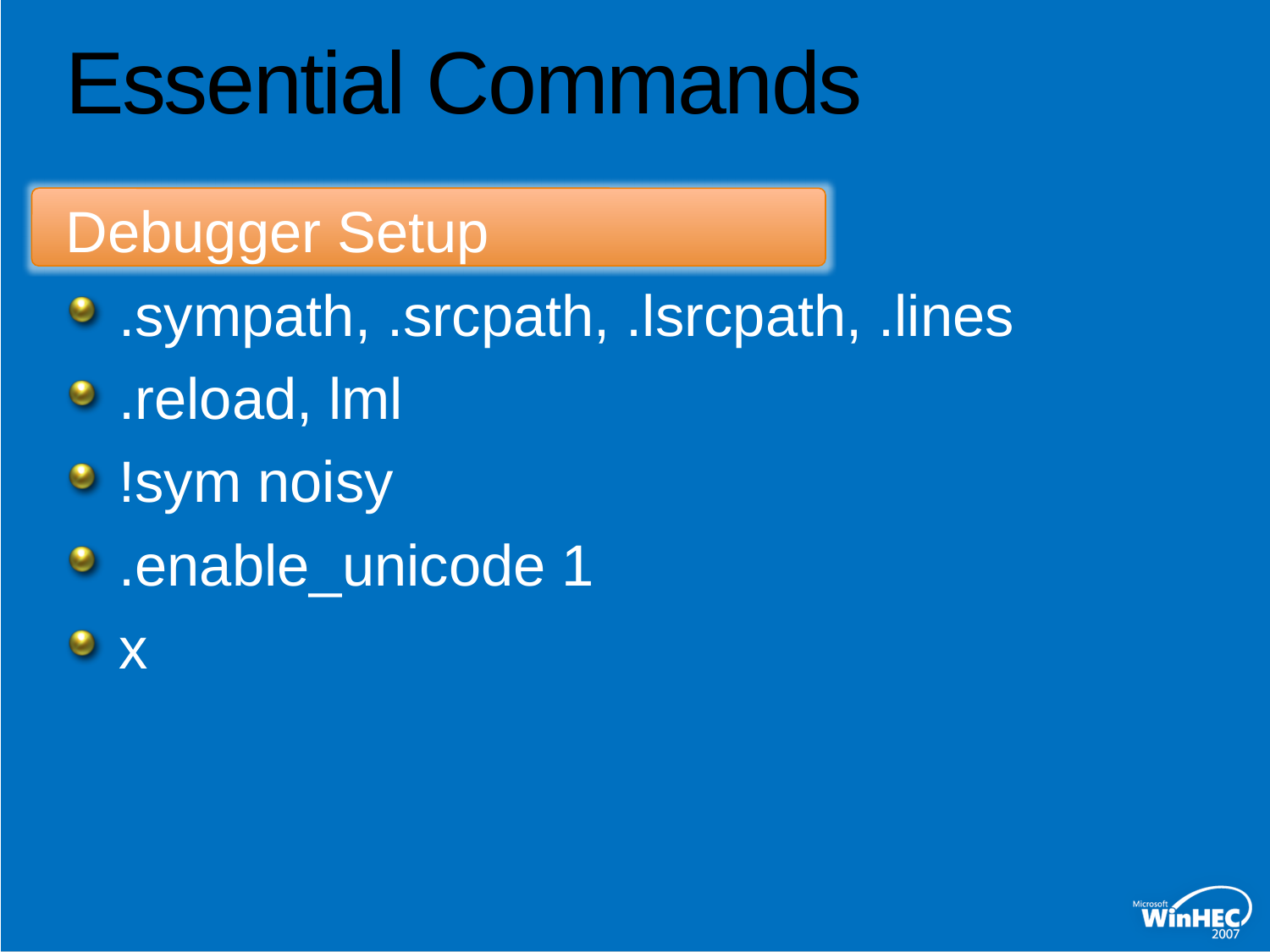

# Essential Commands

Debugger Setup
.sympath, .srcpath, .lsrcpath, .lines
.reload, lml
!sym noisy
.enable_unicode 1
x